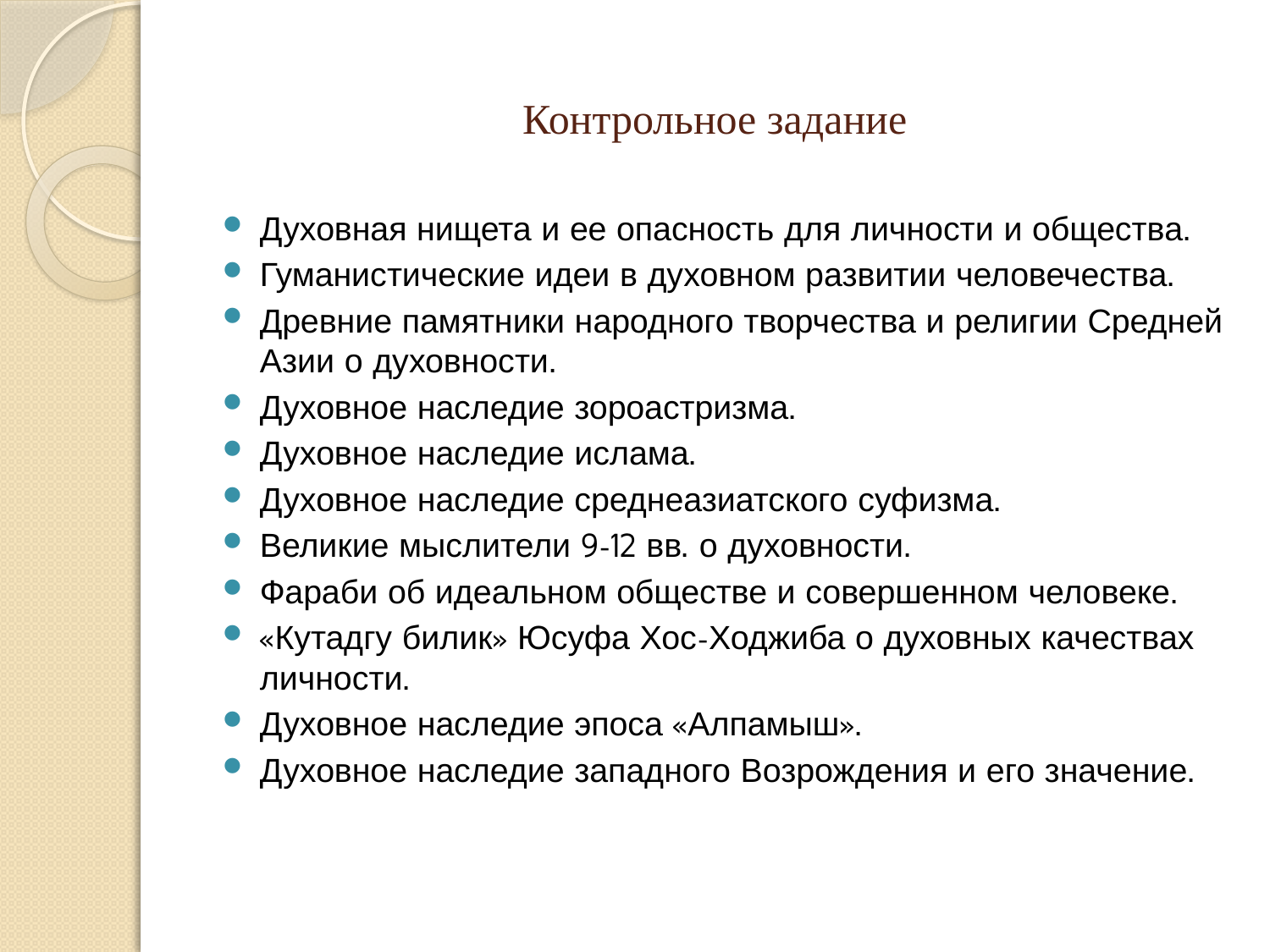

# Контрольное задание
Духовная нищета и ее опасность для личности и общества.
Гуманистические идеи в духовном развитии человечества.
Древние памятники народного творчества и религии Средней Азии о духовности.
Духовное наследие зороастризма.
Духовное наследие ислама.
Духовное наследие среднеазиатского суфизма.
Великие мыслители 9-12 вв. о духовности.
Фараби об идеальном обществе и совершенном человеке.
«Кутадгу билик» Юсуфа Хос-Ходжиба о духовных качествах личности.
Духовное наследие эпоса «Алпамыш».
Духовное наследие западного Возрождения и его значение.